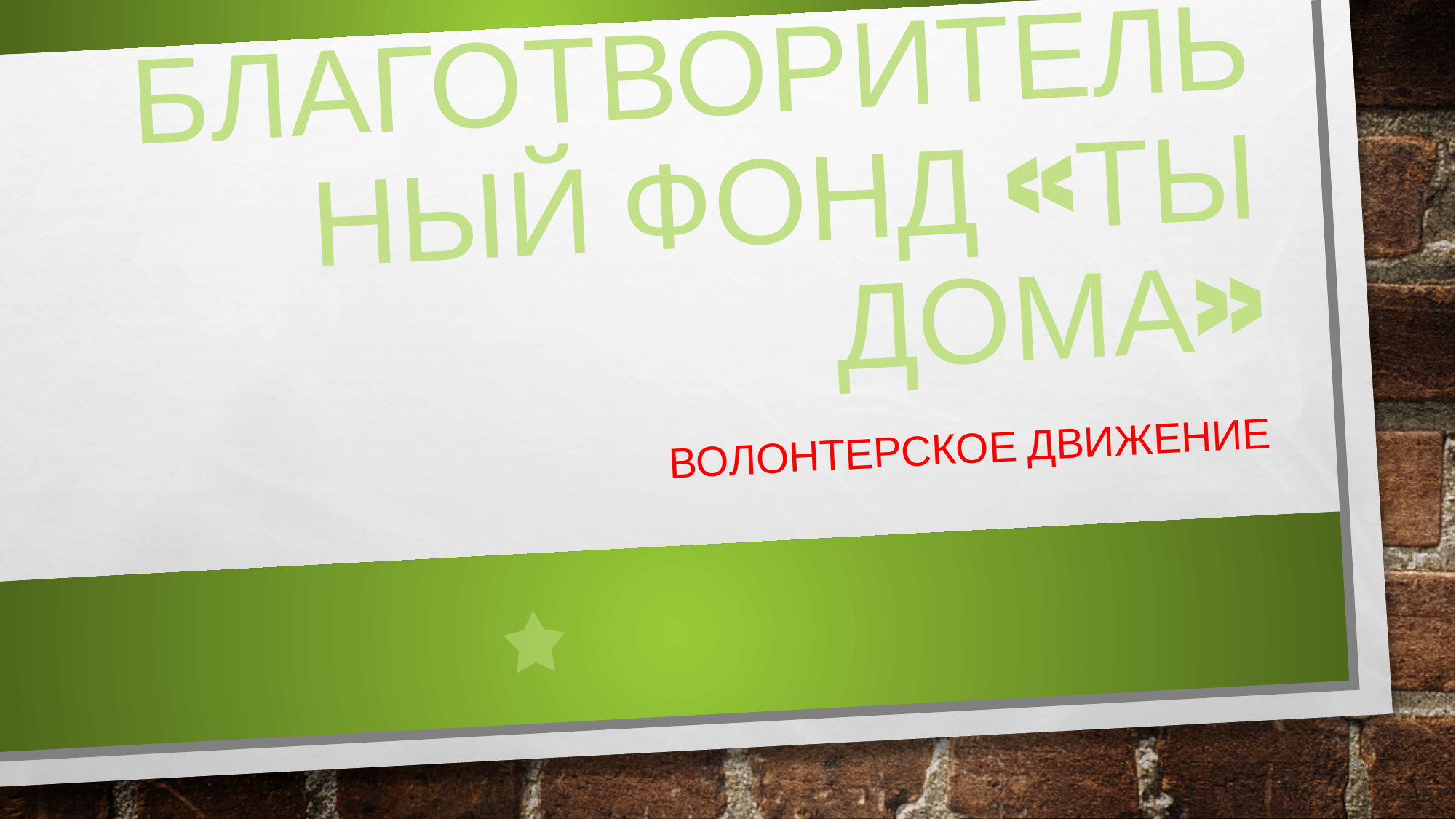

# Благотворительный фонд «ты дома»
Волонтерское движение